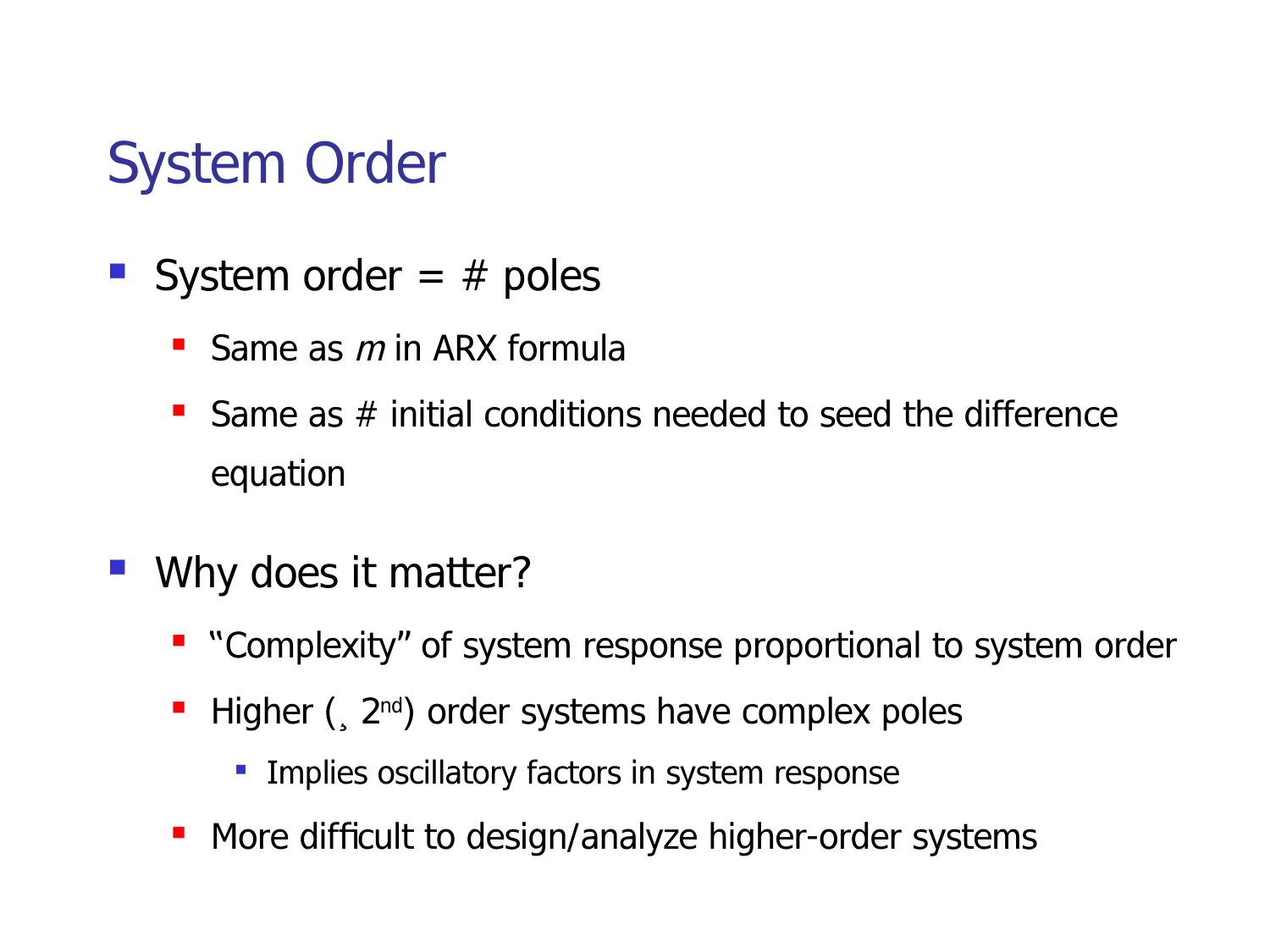

# System Order
System order = # poles
Same as m in ARX formula
Same as # initial conditions needed to seed the difference equation
Why does it matter?
“Complexity” of system response proportional to system order
Higher (¸ 2nd) order systems have complex poles
Implies oscillatory factors in system response
More difficult to design/analyze higher-order systems